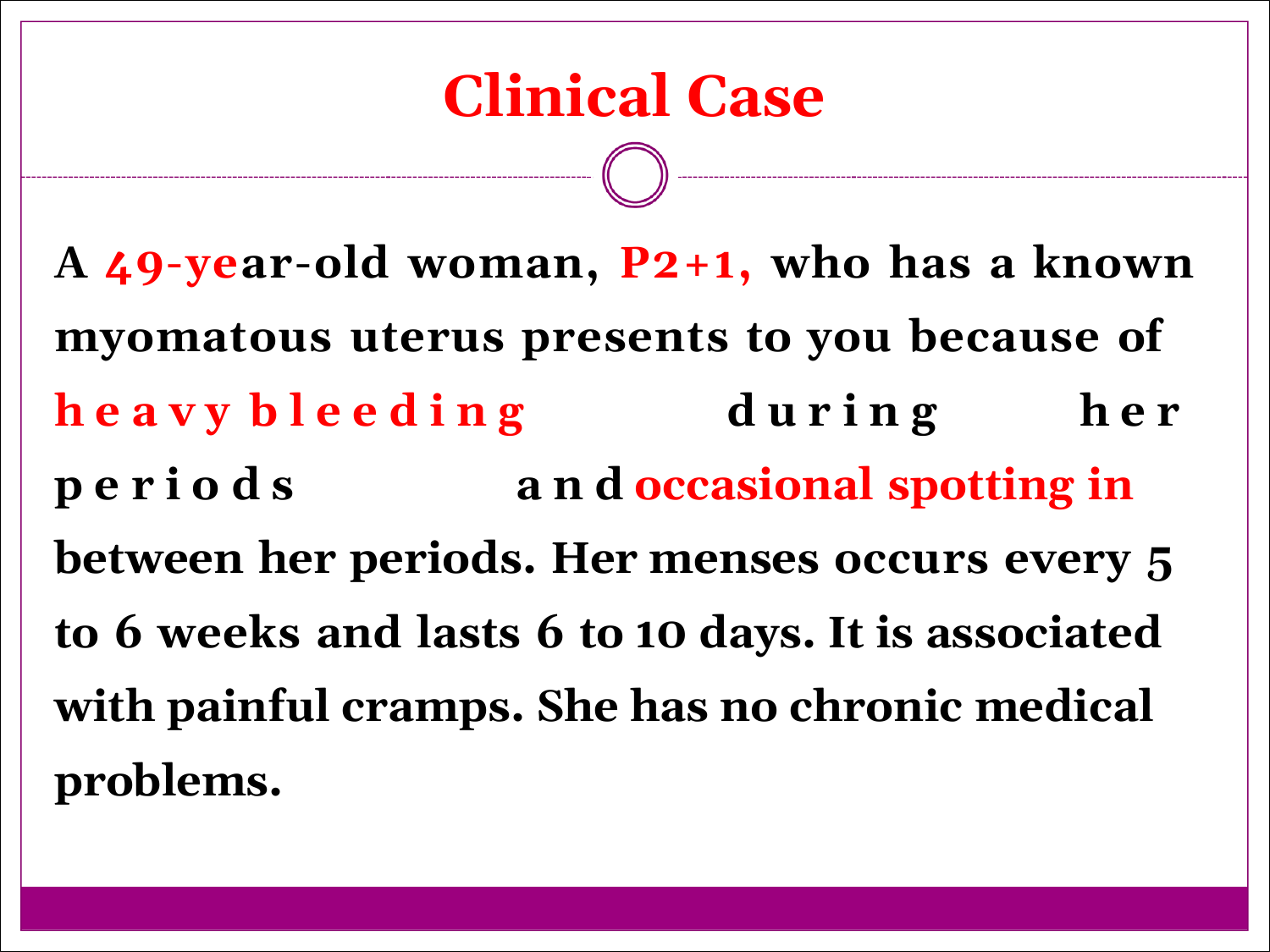

# Clinical Case

A 49-year-old woman, P2+1, who has a known myomatous uterus presents to you because of h e a v y	b l e e d i n g	d u r i n g	h e r	p e r i o d s	a n d occasional spotting in between her periods. Her menses occurs every 5 to 6 weeks and lasts 6 to 10 days. It is associated with painful cramps. She has no chronic medical problems.